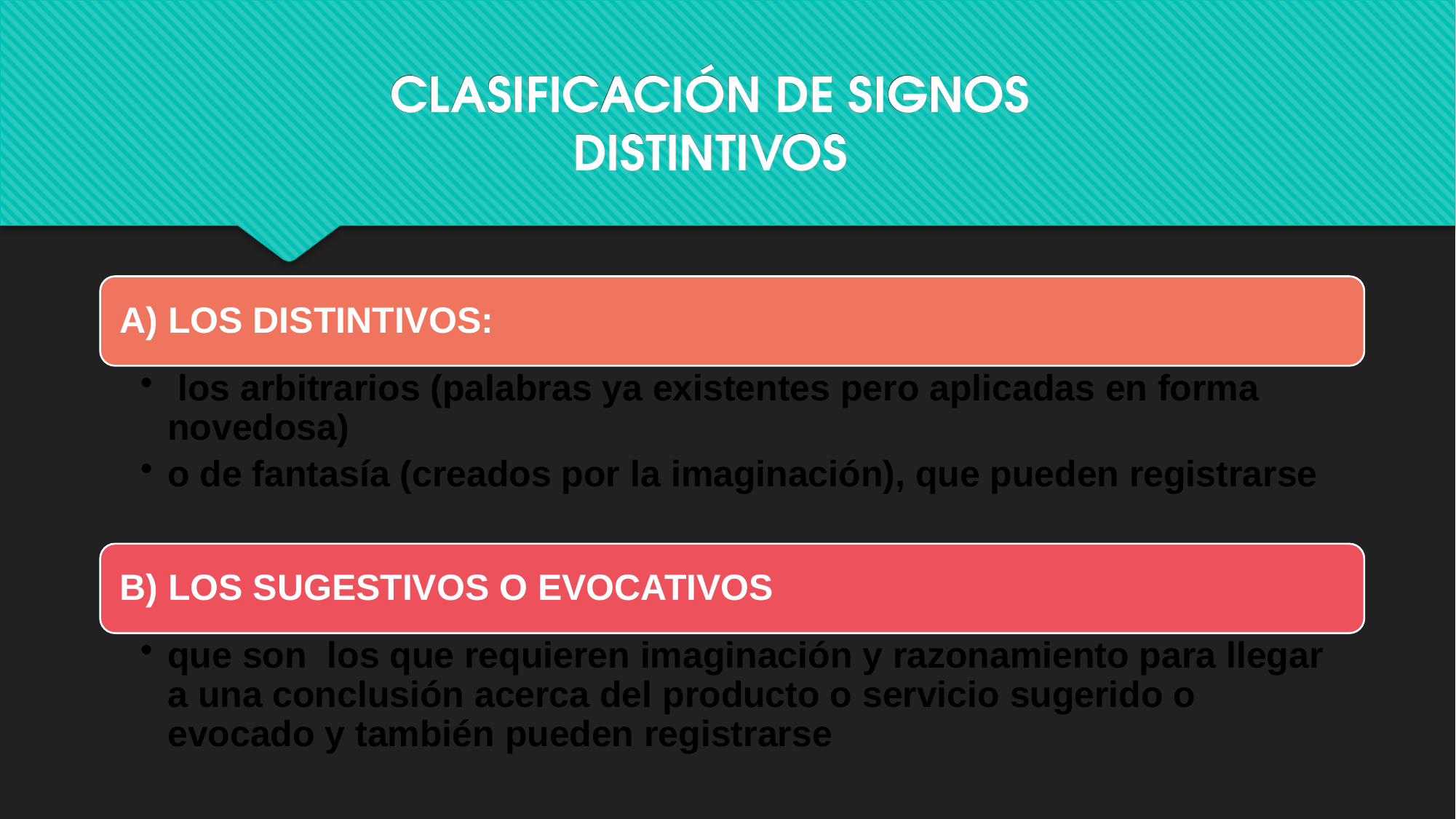

CLASIFICACIÓN DE SIGNOS DISTINTIVOS

A) LOS DISTINTIVOS:
 los arbitrarios (palabras ya existentes pero aplicadas en forma novedosa)
o de fantasía (creados por la imaginación), que pueden registrarse
B) LOS SUGESTIVOS O EVOCATIVOS
que son  los que requieren imaginación y razonamiento para llegar  a una conclusión acerca del producto o servicio sugerido o evocado y también pueden registrarse